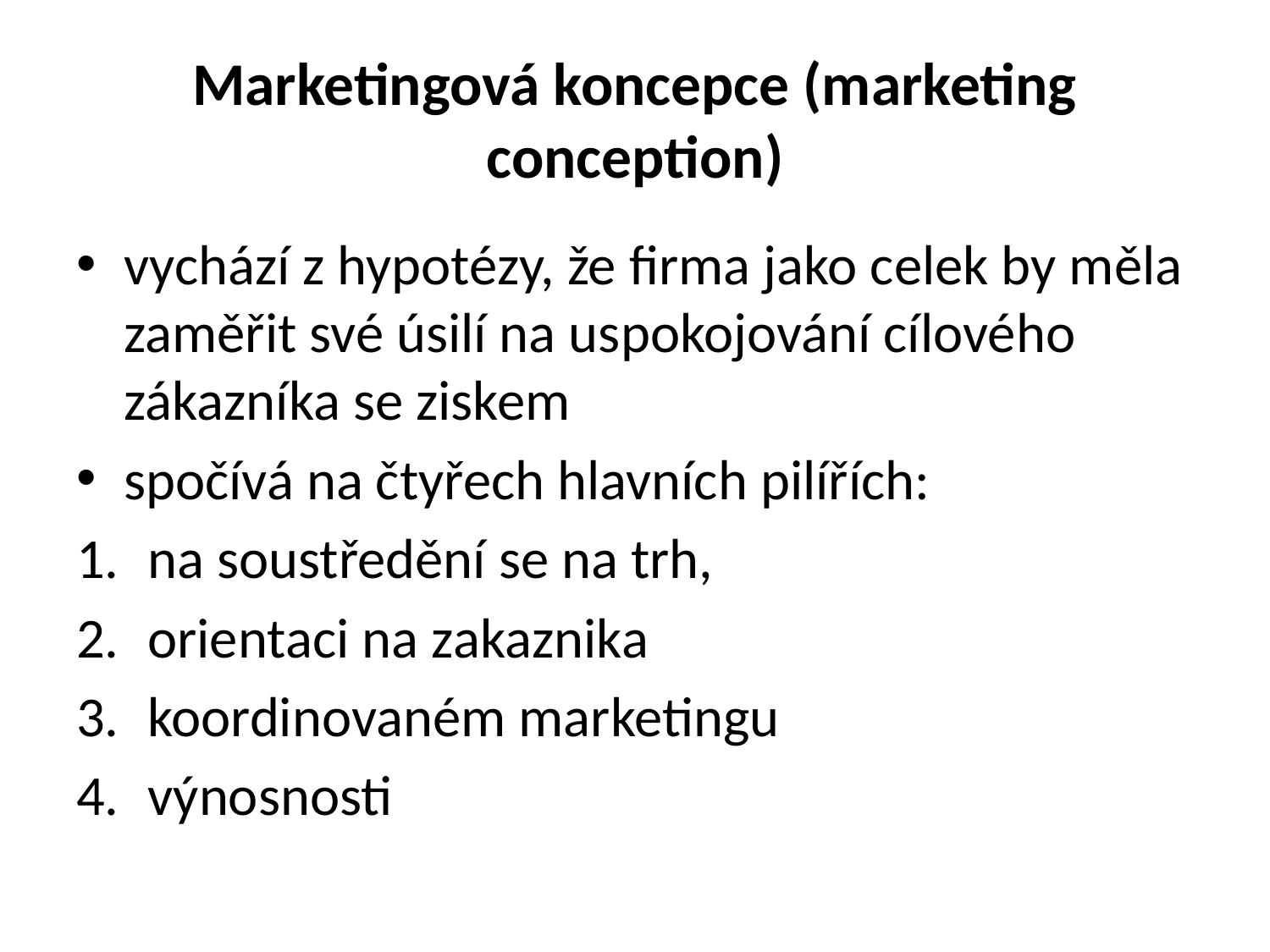

# Marketingová koncepce (marketing conception)
vychází z hypotézy, že firma jako celek by měla zaměřit své úsilí na uspokojování cílového zákazníka se ziskem
spočívá na čtyřech hlavních pilířích:
na soustředění se na trh,
orientaci na zakaznika
koordinovaném marketingu
výnosnosti